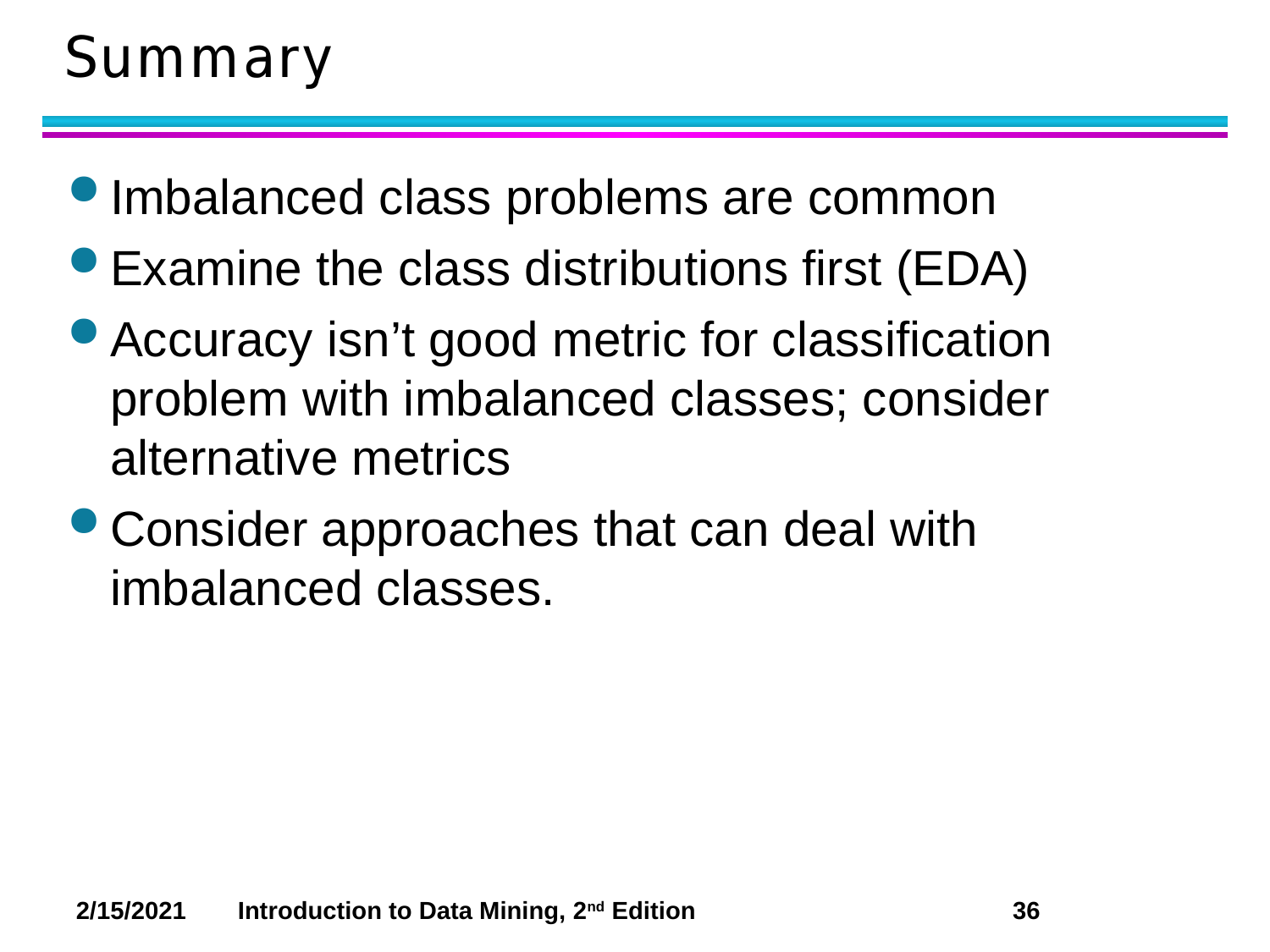

# Summary
Imbalanced class problems are common
Examine the class distributions first (EDA)
Accuracy isn’t good metric for classification problem with imbalanced classes; consider alternative metrics
Consider approaches that can deal with imbalanced classes.